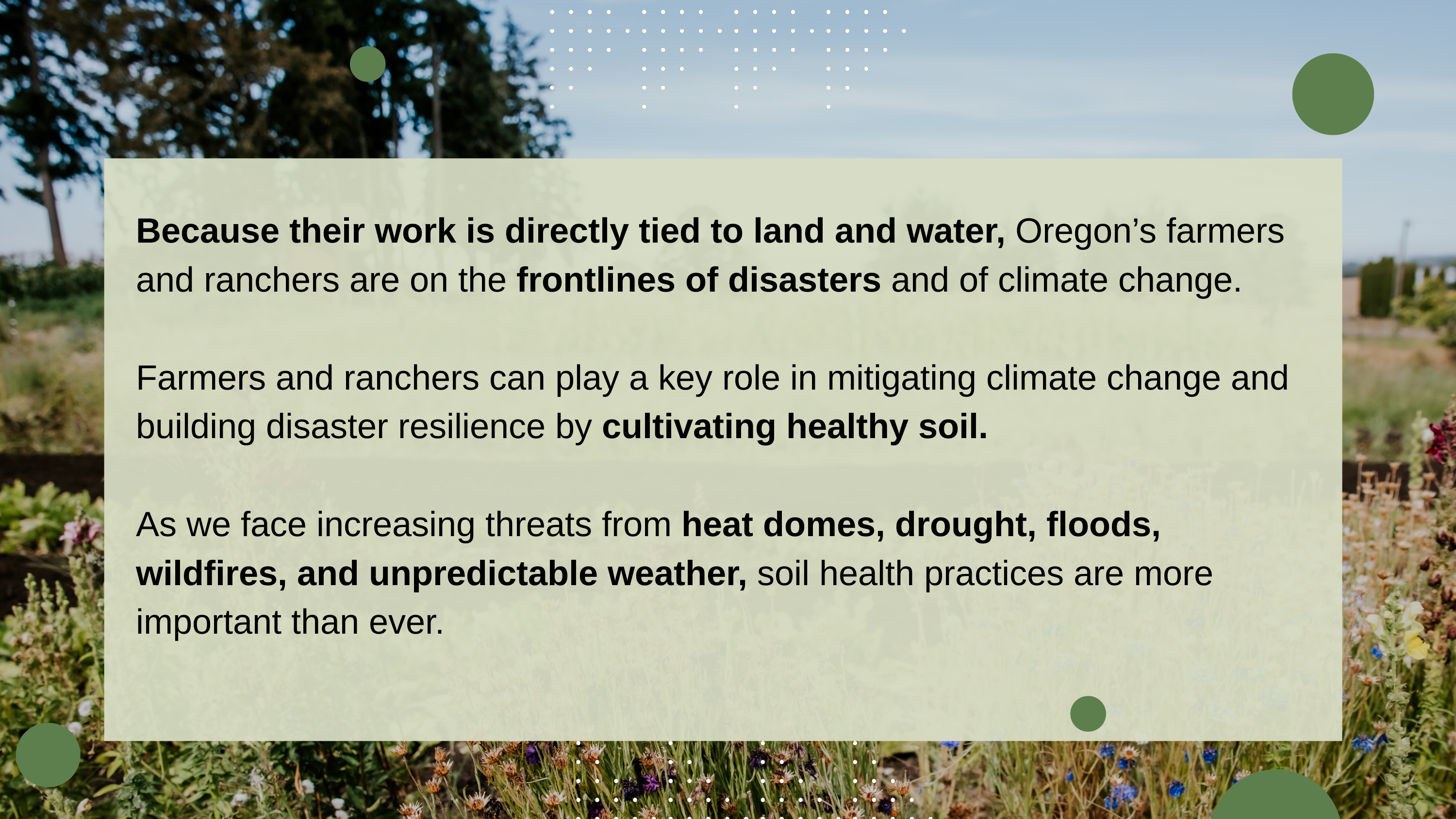

Because their work is directly tied to land and water, Oregon’s farmers and ranchers are on the frontlines of disasters and of climate change.

Farmers and ranchers can play a key role in mitigating climate change and building disaster resilience by cultivating healthy soil.

As we face increasing threats from heat domes, drought, floods, wildfires, and unpredictable weather, soil health practices are more important than ever.